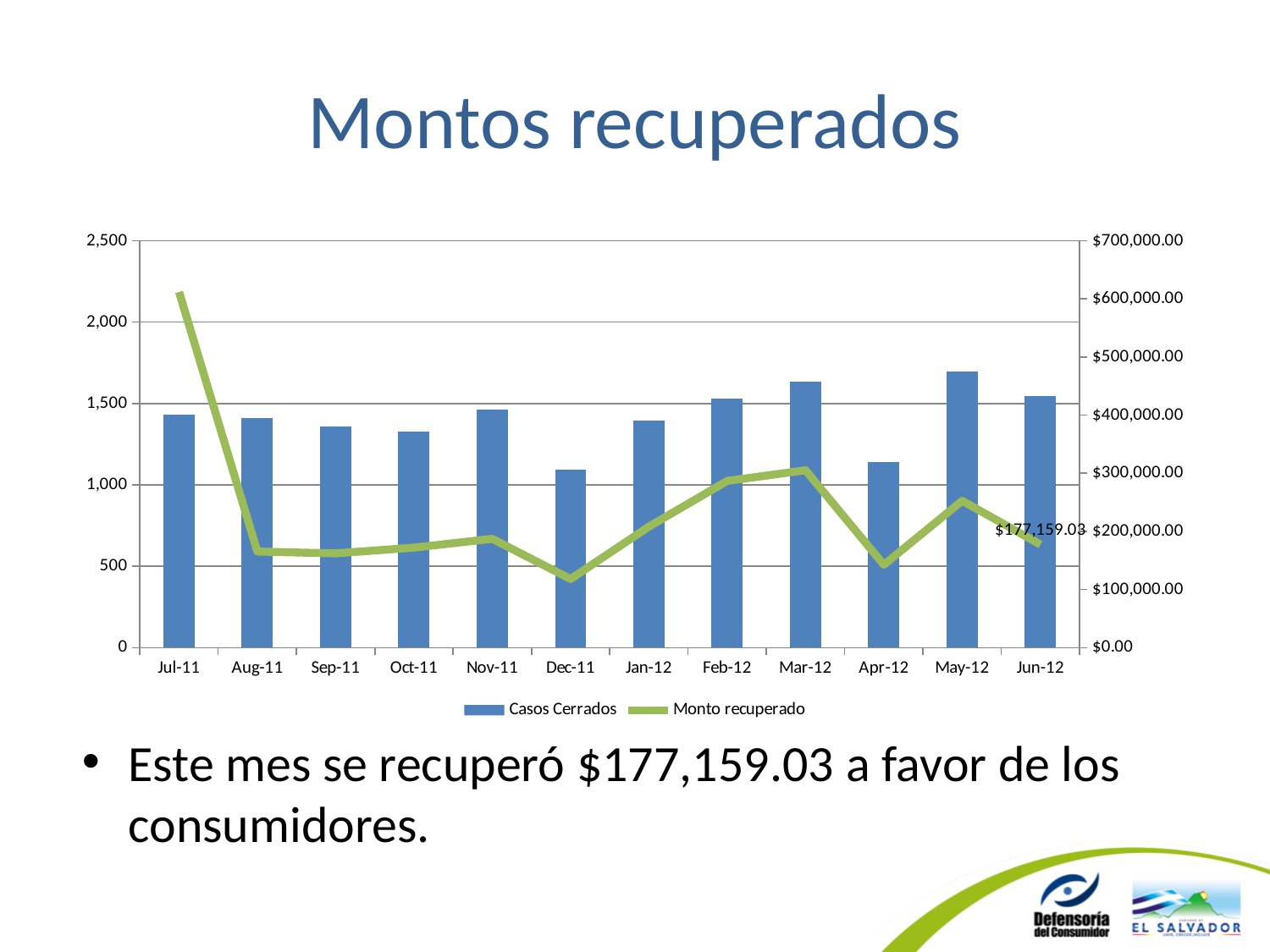

# Montos recuperados

### Chart

| Category | Casos Cerrados | Monto recuperado |
|---|---|---|
| 40725 | 1432.0 | 611893.0600000003 |
| 40756 | 1413.0 | 165223.34000000014 |
| 40787 | 1360.0 | 162137.16000000003 |
| 40817 | 1325.0 | 172057.38000000006 |
| 40848 | 1462.0 | 187199.36 |
| 40878 | 1094.0 | 118015.79999999997 |
| 40909 | 1396.0 | 208114.90999999977 |
| 40940 | 1532.0 | 286778.5799999998 |
| 40969 | 1632.0 | 305138.9899999998 |
| 41000 | 1138.0 | 142481.00999999998 |
| 41030 | 1699.0 | 252544.33999999953 |
| 41061 | 1547.0 | 177159.0300000002 |
Este mes se recuperó $177,159.03 a favor de los consumidores.